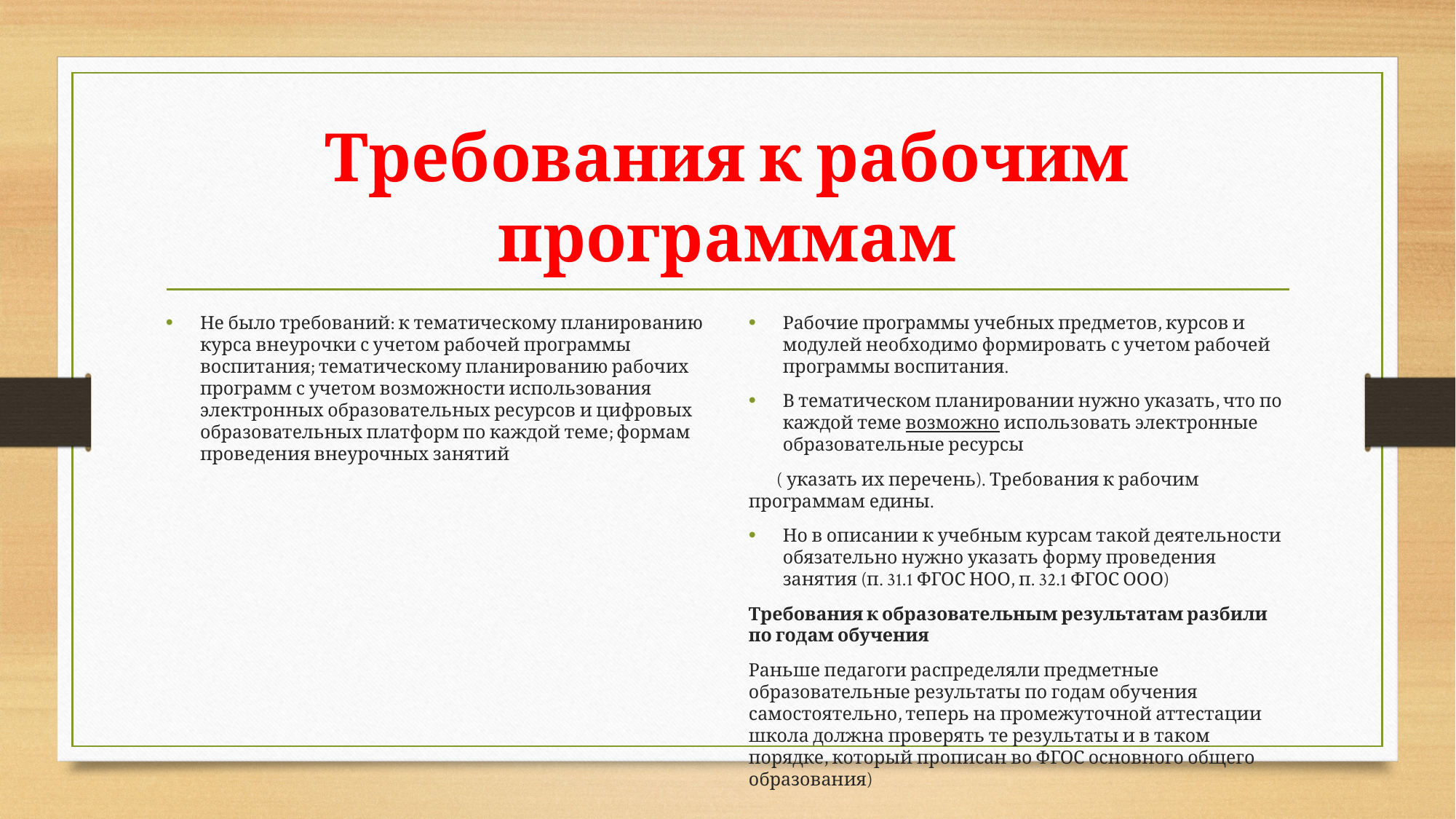

# Требования к рабочим программам
Не было требований: к тематическому планированию курса внеурочки с учетом рабочей программы воспитания; тематическому планированию рабочих программ с учетом возможности использования электронных образовательных ресурсов и цифровых образовательных платформ по каждой теме; формам проведения внеурочных занятий
Рабочие программы учебных предметов, курсов и модулей необходимо формировать с учетом рабочей программы воспитания.
В тематическом планировании нужно указать, что по каждой теме возможно использовать электронные образовательные ресурсы
       ( указать их перечень). Требования к рабочим программам едины.
Но в описании к учебным курсам такой деятельности обязательно нужно указать форму проведения занятия (п. 31.1 ФГОС НОО, п. 32.1 ФГОС ООО)
Требования к образовательным результатам разбили по годам обучения
Раньше педагоги распределяли предметные образовательные результаты по годам обучения самостоятельно, теперь на промежуточной аттестации школа должна проверять те результаты и в таком порядке, который прописан во ФГОС основного общего образования)